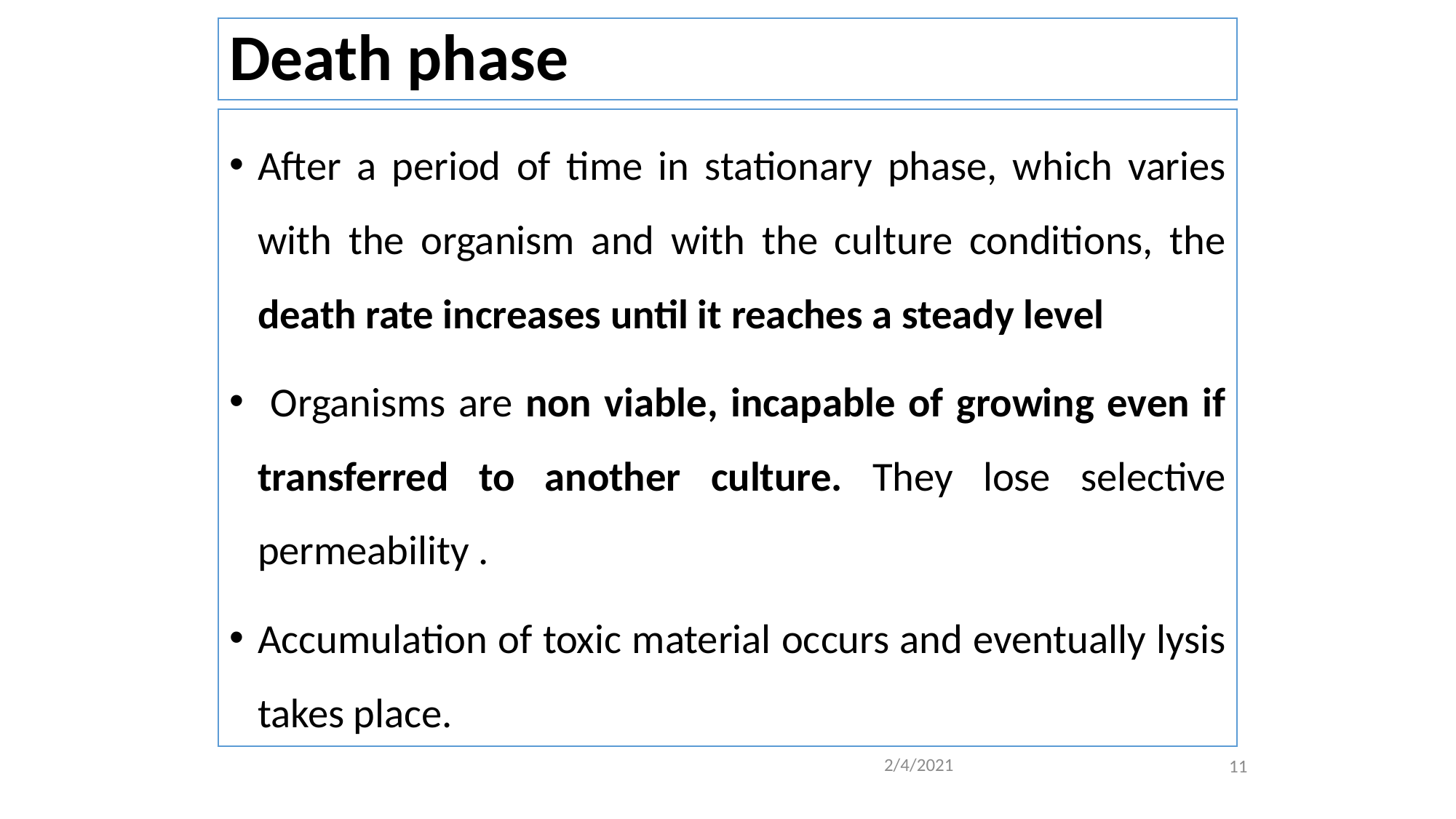

# Death phase
After a period of time in stationary phase, which varies with the organism and with the culture conditions, the death rate increases until it reaches a steady level
 Organisms are non viable, incapable of growing even if transferred to another culture. They lose selective permeability .
Accumulation of toxic material occurs and eventually lysis takes place.

11
2/4/2021